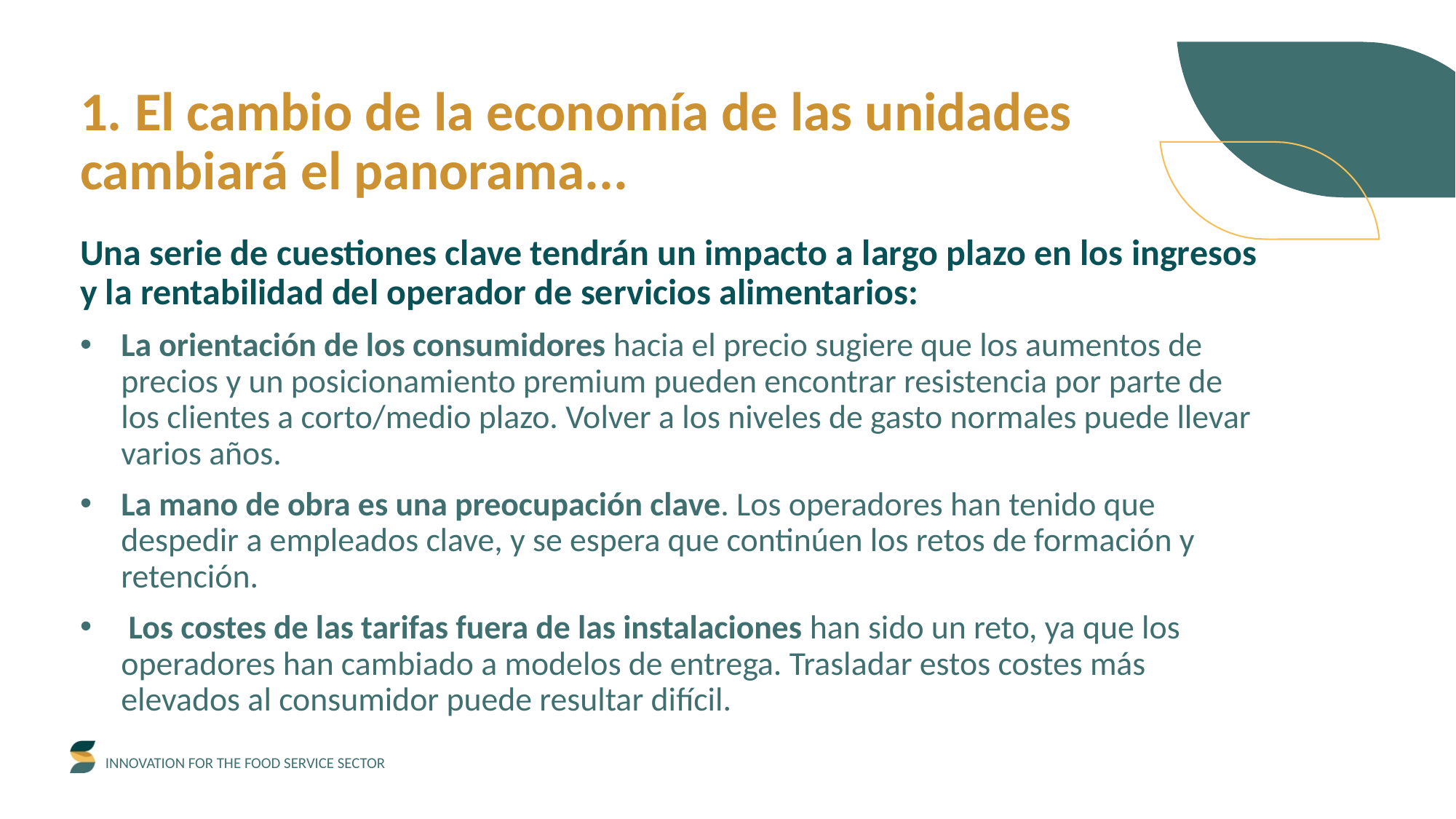

1. El cambio de la economía de las unidades cambiará el panorama...
Una serie de cuestiones clave tendrán un impacto a largo plazo en los ingresos y la rentabilidad del operador de servicios alimentarios:
La orientación de los consumidores hacia el precio sugiere que los aumentos de precios y un posicionamiento premium pueden encontrar resistencia por parte de los clientes a corto/medio plazo. Volver a los niveles de gasto normales puede llevar varios años.
La mano de obra es una preocupación clave. Los operadores han tenido que despedir a empleados clave, y se espera que continúen los retos de formación y retención.
 Los costes de las tarifas fuera de las instalaciones han sido un reto, ya que los operadores han cambiado a modelos de entrega. Trasladar estos costes más elevados al consumidor puede resultar difícil.